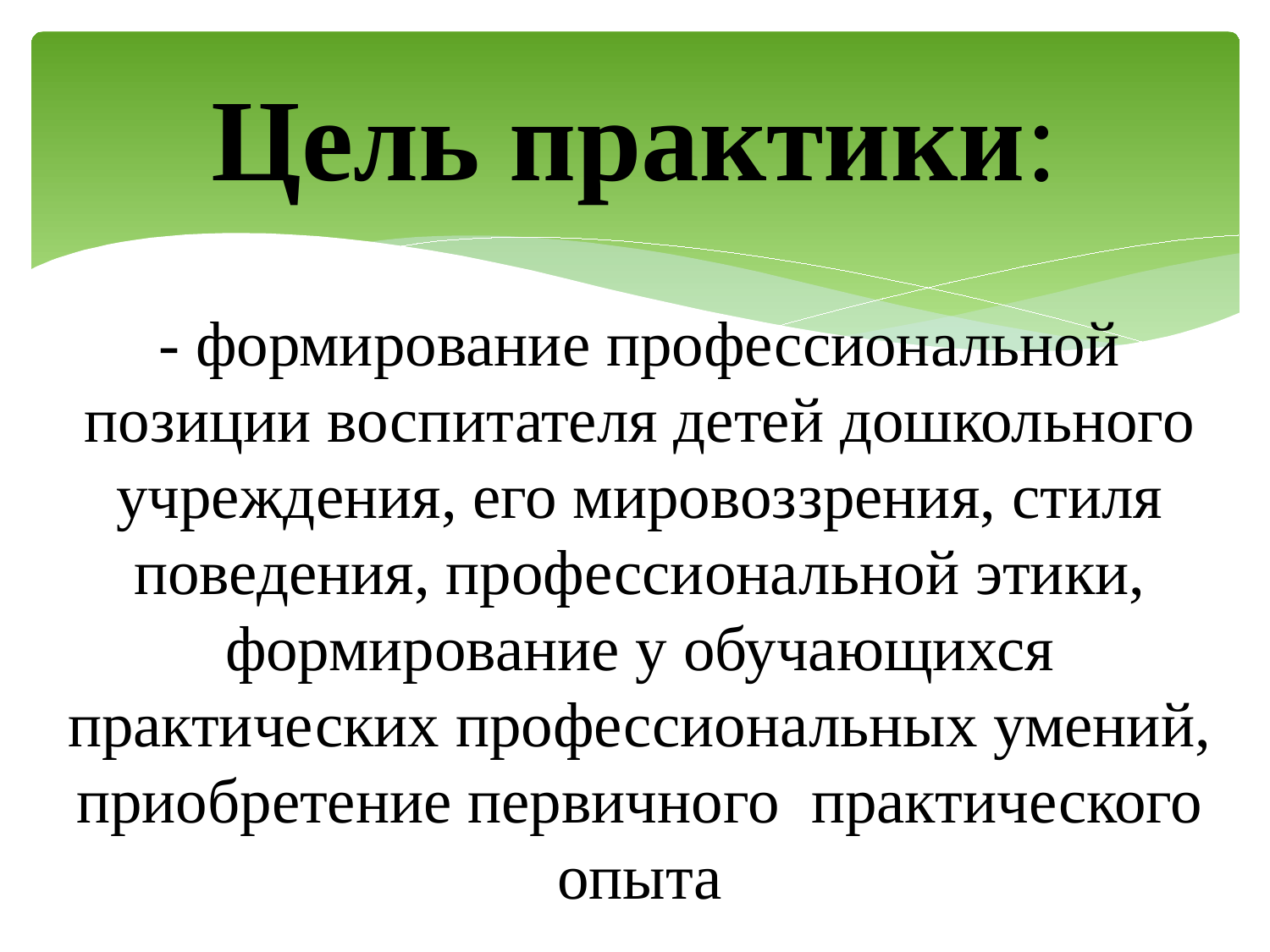

# Цель практики:
- формирование профессиональной позиции воспитателя детей дошкольного учреждения, его мировоззрения, стиля поведения, профессиональной этики, формирование у обучающихся практических профессиональных умений, приобретение первичного  практического опыта